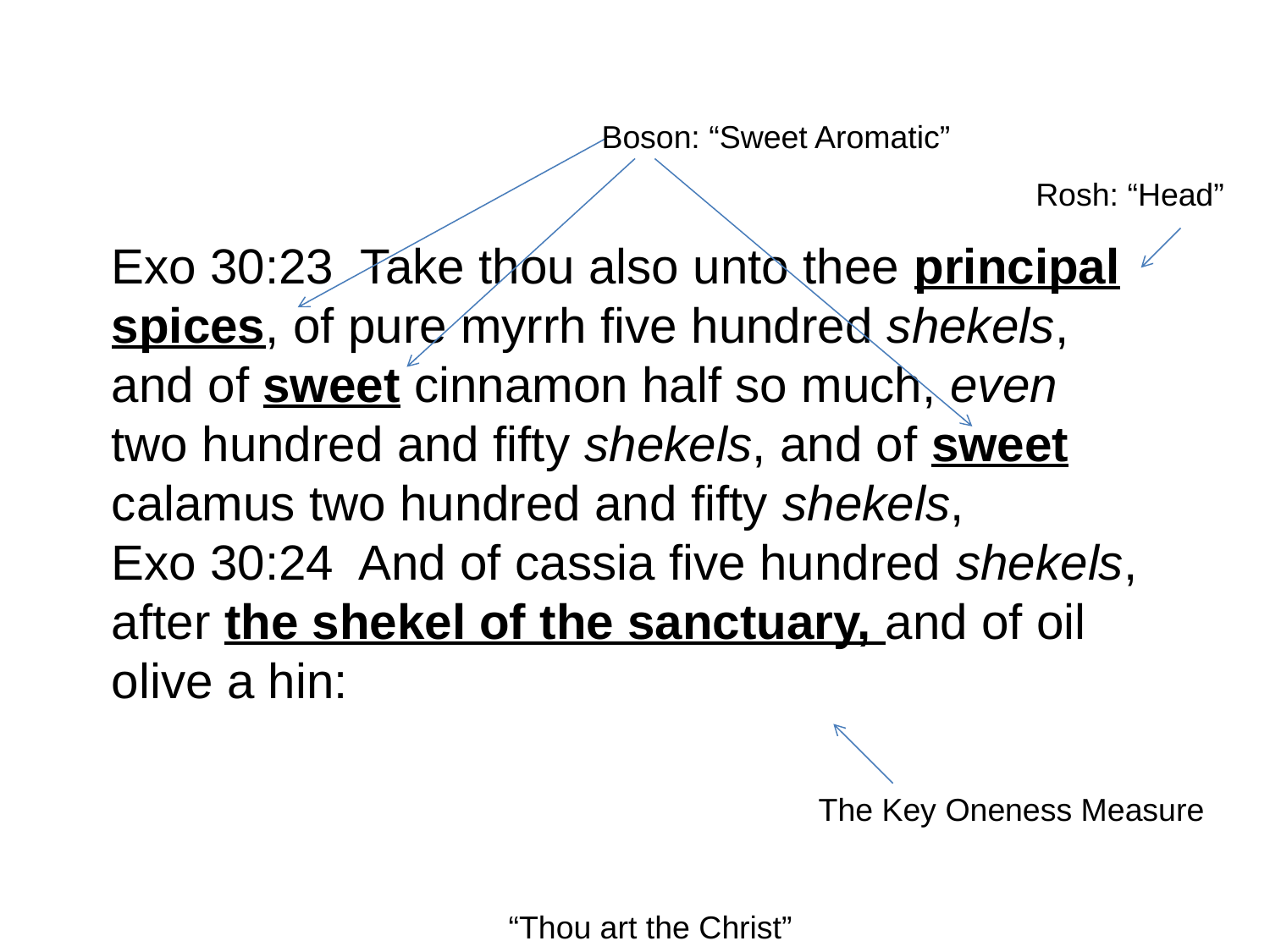

Boson: “Sweet Aromatic”
Rosh: “Head”
Exo 30:23  Take thou also unto thee principal spices, of pure myrrh five hundred shekels, and of sweet cinnamon half so much, even two hundred and fifty shekels, and of sweet calamus two hundred and fifty shekels,
Exo 30:24  And of cassia five hundred shekels, after the shekel of the sanctuary, and of oil olive a hin:

The Key Oneness Measure